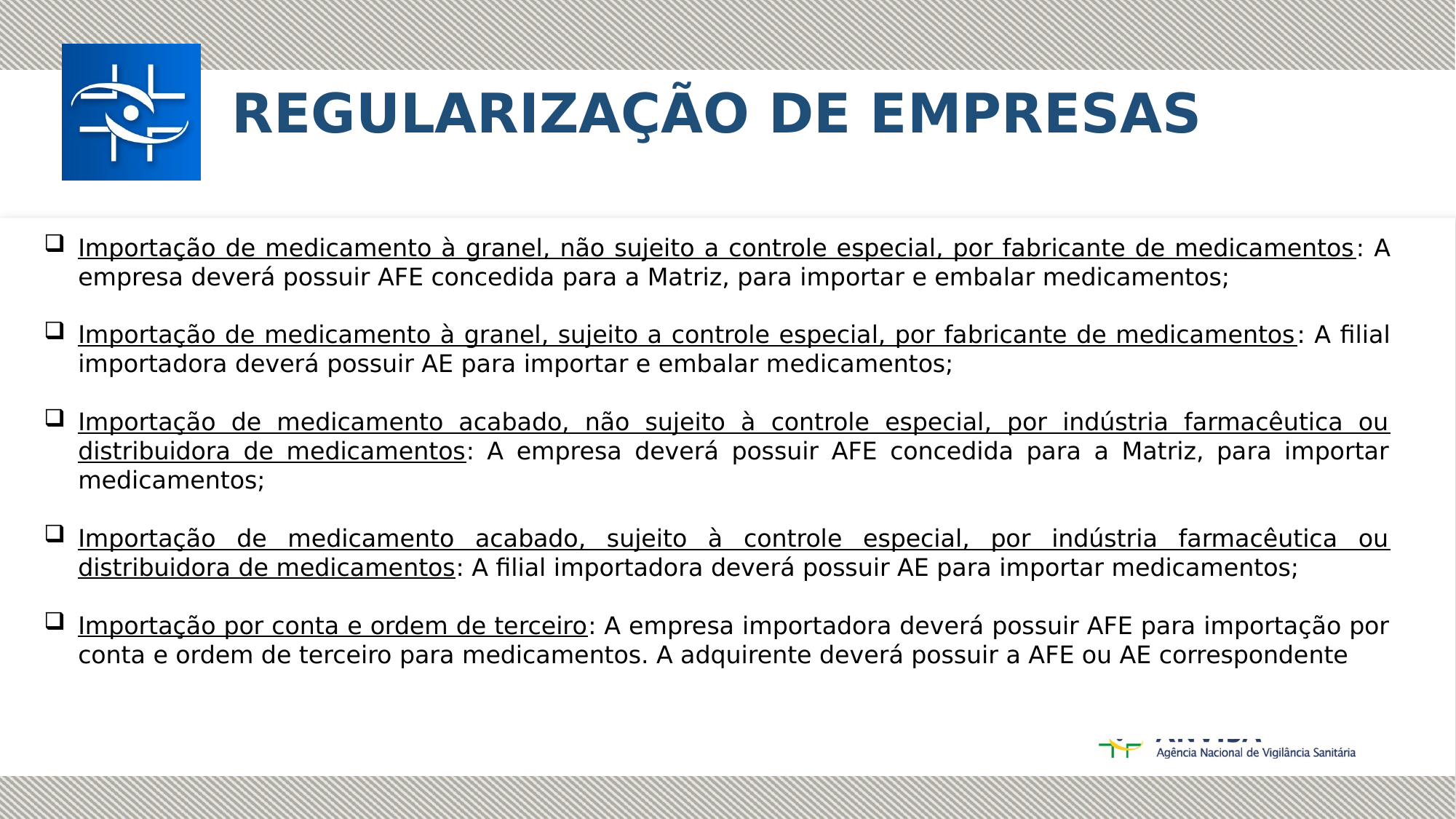

REGULARIZAÇÃO DE EMPRESAS
Importação de medicamento à granel, não sujeito a controle especial, por fabricante de medicamentos: A empresa deverá possuir AFE concedida para a Matriz, para importar e embalar medicamentos;

Importação de medicamento à granel, sujeito a controle especial, por fabricante de medicamentos: A filial importadora deverá possuir AE para importar e embalar medicamentos;

Importação de medicamento acabado, não sujeito à controle especial, por indústria farmacêutica ou distribuidora de medicamentos: A empresa deverá possuir AFE concedida para a Matriz, para importar medicamentos;

Importação de medicamento acabado, sujeito à controle especial, por indústria farmacêutica ou distribuidora de medicamentos: A filial importadora deverá possuir AE para importar medicamentos;

Importação por conta e ordem de terceiro: A empresa importadora deverá possuir AFE para importação por conta e ordem de terceiro para medicamentos. A adquirente deverá possuir a AFE ou AE correspondente